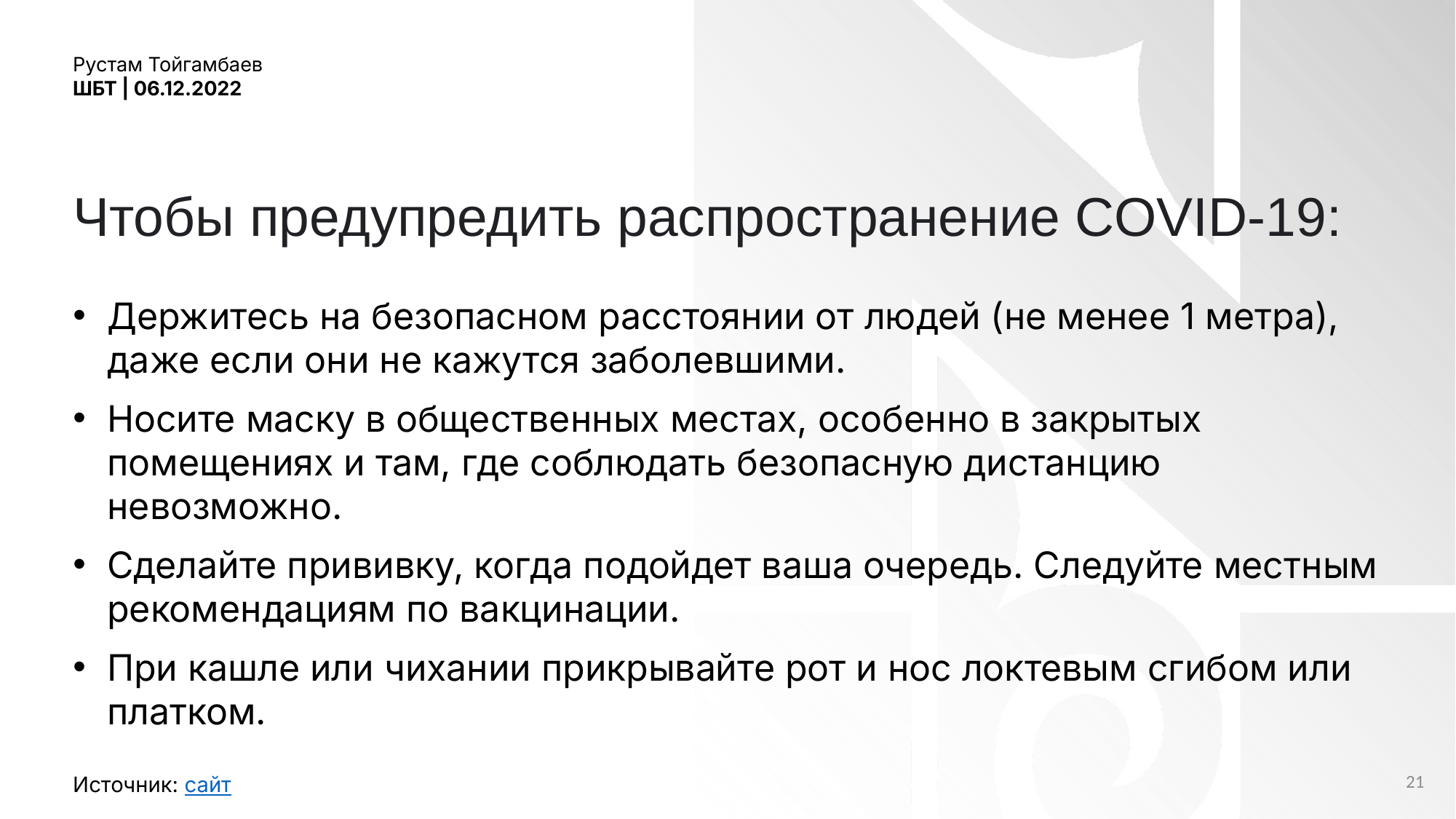

Рустам Тойгамбаев
ШБТ | 06.12.2022
# Чтобы предупредить распространение COVID-19:
Держитесь на безопасном расстоянии от людей (не менее 1 метра), даже если они не кажутся заболевшими.
Носите маску в общественных местах, особенно в закрытых помещениях и там, где соблюдать безопасную дистанцию невозможно.
Сделайте прививку, когда подойдет ваша очередь. Следуйте местным рекомендациям по вакцинации.
При кашле или чихании прикрывайте рот и нос локтевым сгибом или платком.
21
Источник: сайт